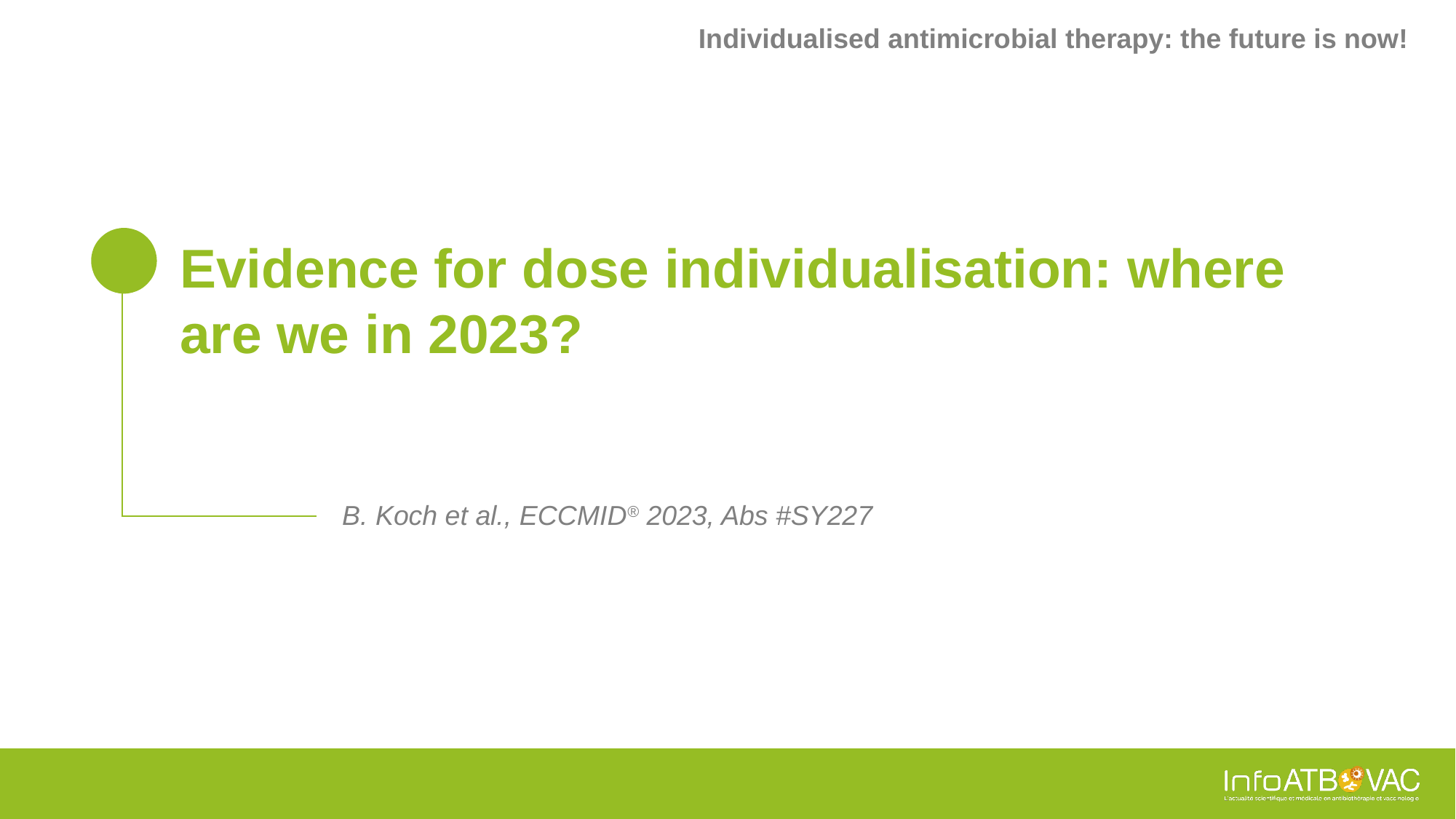

Individualised antimicrobial therapy: the future is now!
# Evidence for dose individualisation: where are we in 2023?
B. Koch et al., ECCMID® 2023, Abs #SY227